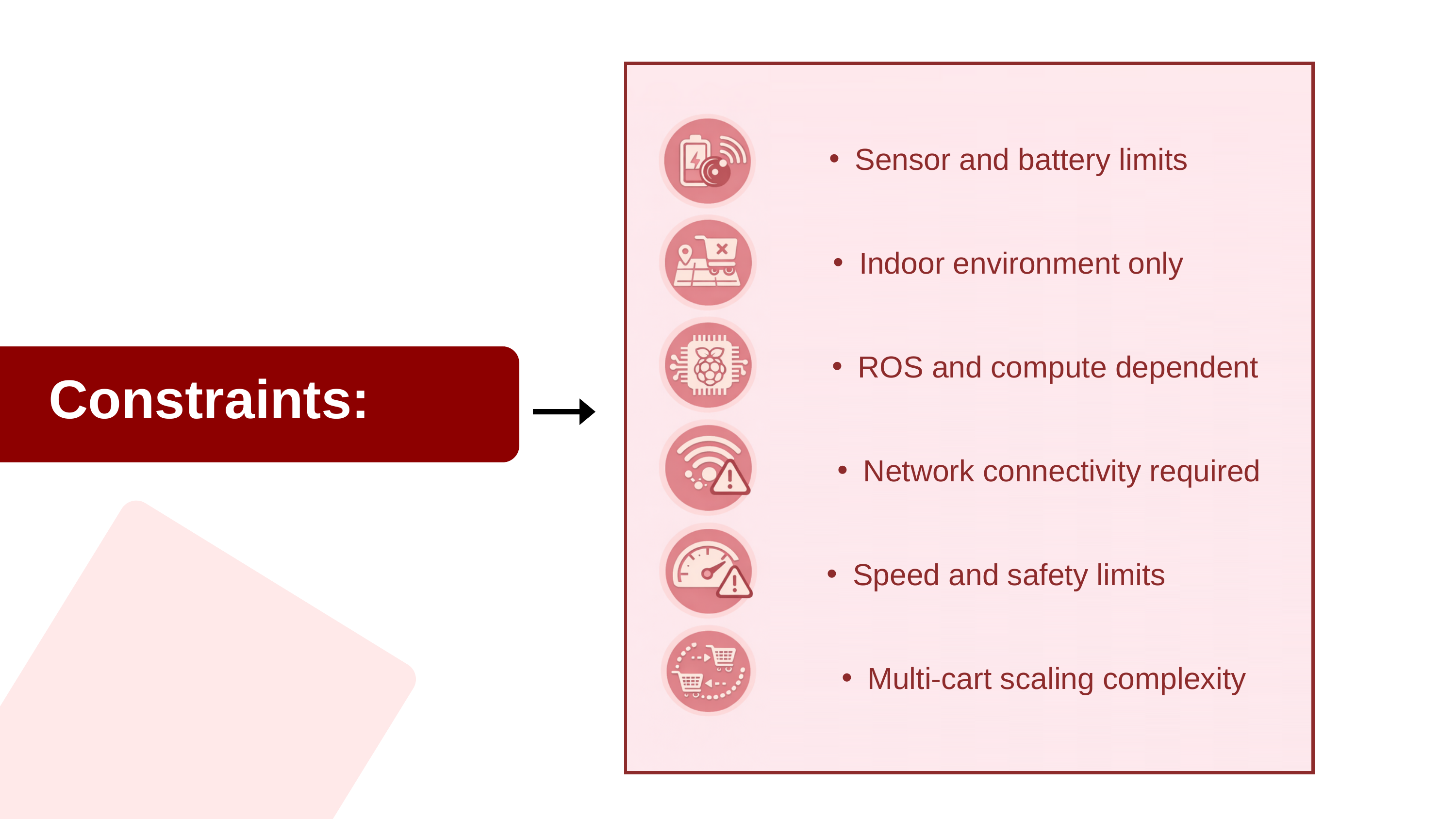

Sensor and battery limits
Indoor environment only
ROS and compute dependent

Constraints:

Network connectivity required
Speed and safety limits

Multi-cart scaling complexity